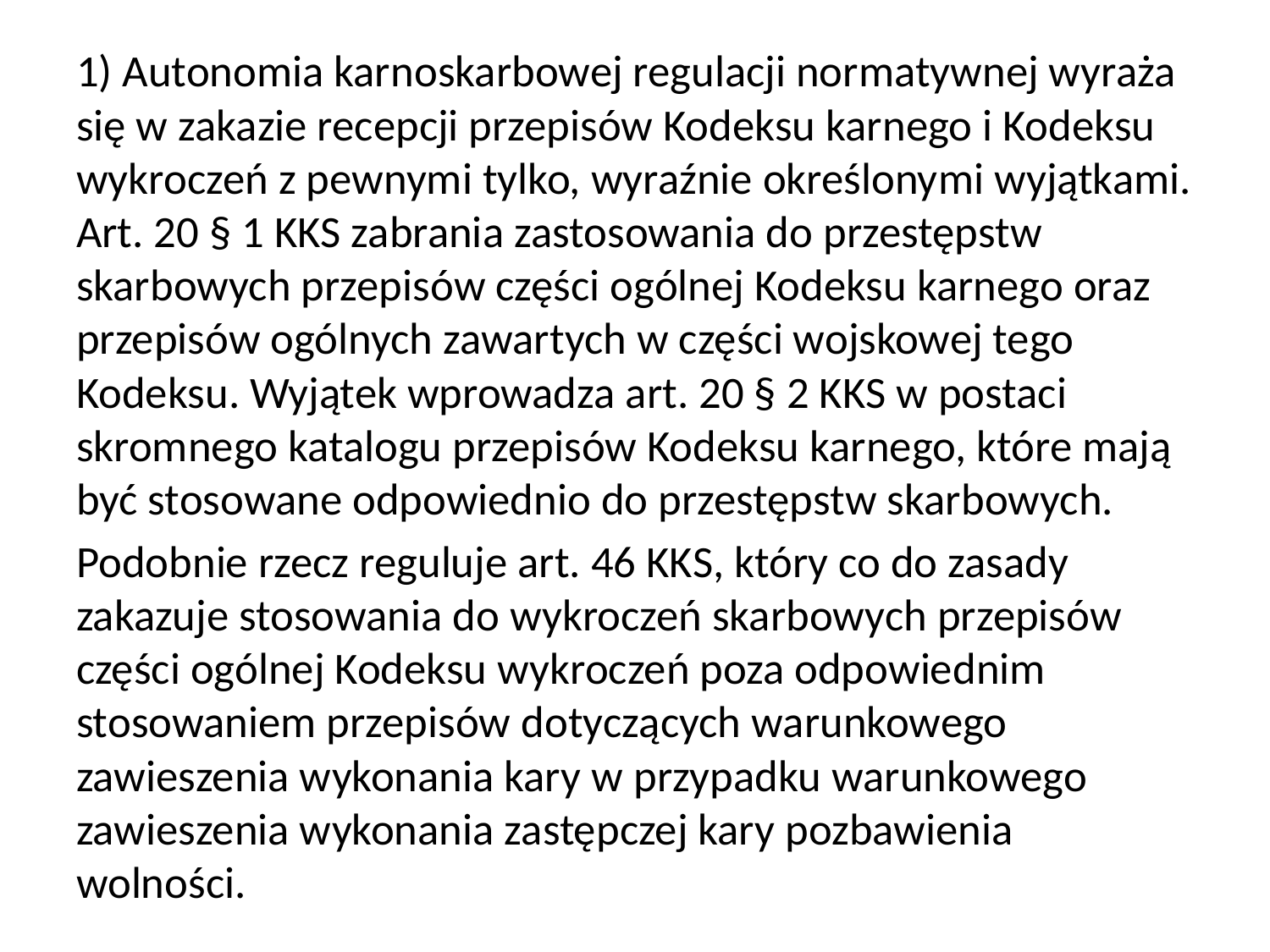

1) Autonomia karnoskarbowej regulacji normatywnej wyraża się w zakazie recepcji przepisów Kodeksu karnego i Kodeksu wykroczeń z pewnymi tylko, wyraźnie określonymi wyjątkami. Art. 20 § 1 KKS zabrania zastosowania do przestępstw skarbowych przepisów części ogólnej Kodeksu karnego oraz przepisów ogólnych zawartych w części wojskowej tego Kodeksu. Wyjątek wprowadza art. 20 § 2 KKS w postaci skromnego katalogu przepisów Kodeksu karnego, które mają być stosowane odpowiednio do przestępstw skarbowych.
Podobnie rzecz reguluje art. 46 KKS, który co do zasady zakazuje stosowania do wykroczeń skarbowych przepisów części ogólnej Kodeksu wykroczeń poza odpowiednim stosowaniem przepisów dotyczących warunkowego zawieszenia wykonania kary w przypadku warunkowego zawieszenia wykonania zastępczej kary pozbawienia wolności.